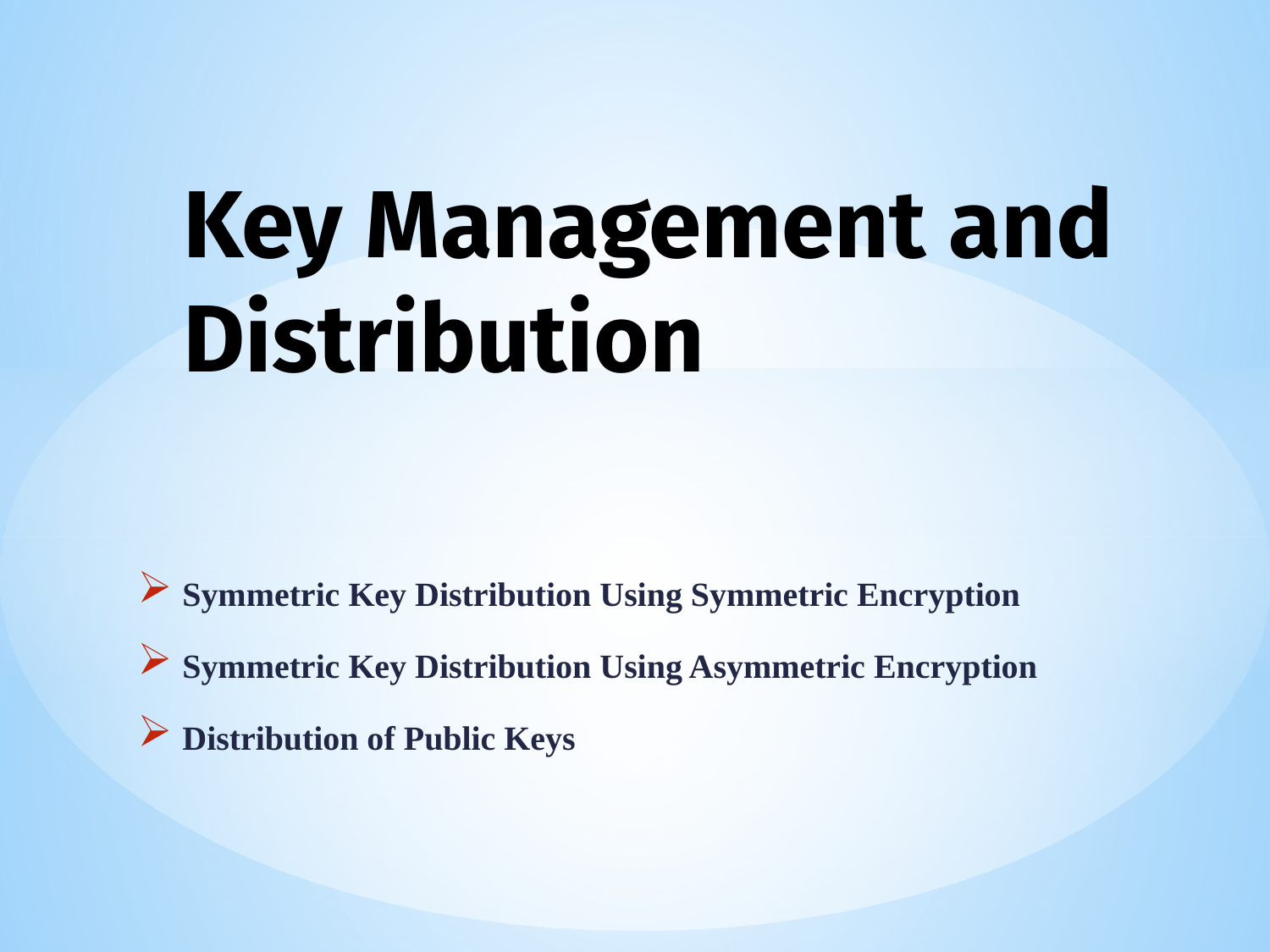

# Key Management and Distribution
Symmetric Key Distribution Using Symmetric Encryption
Symmetric Key Distribution Using Asymmetric Encryption
Distribution of Public Keys